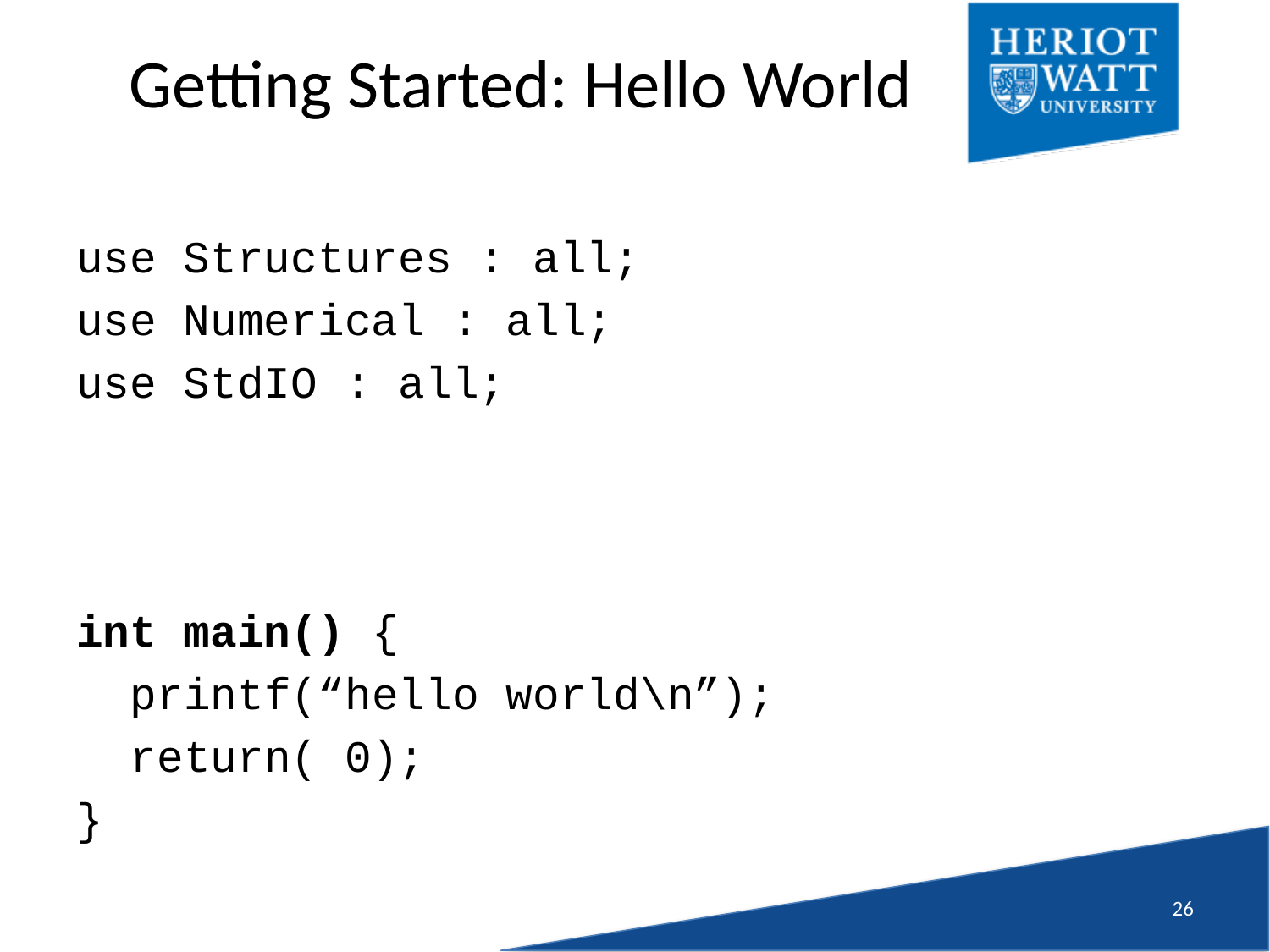

# Getting Started: Hello World
use Structures : all;
use Numerical : all;
use StdIO : all;

int main() {
  printf(“hello world\n”);
  return( 0);
}
26